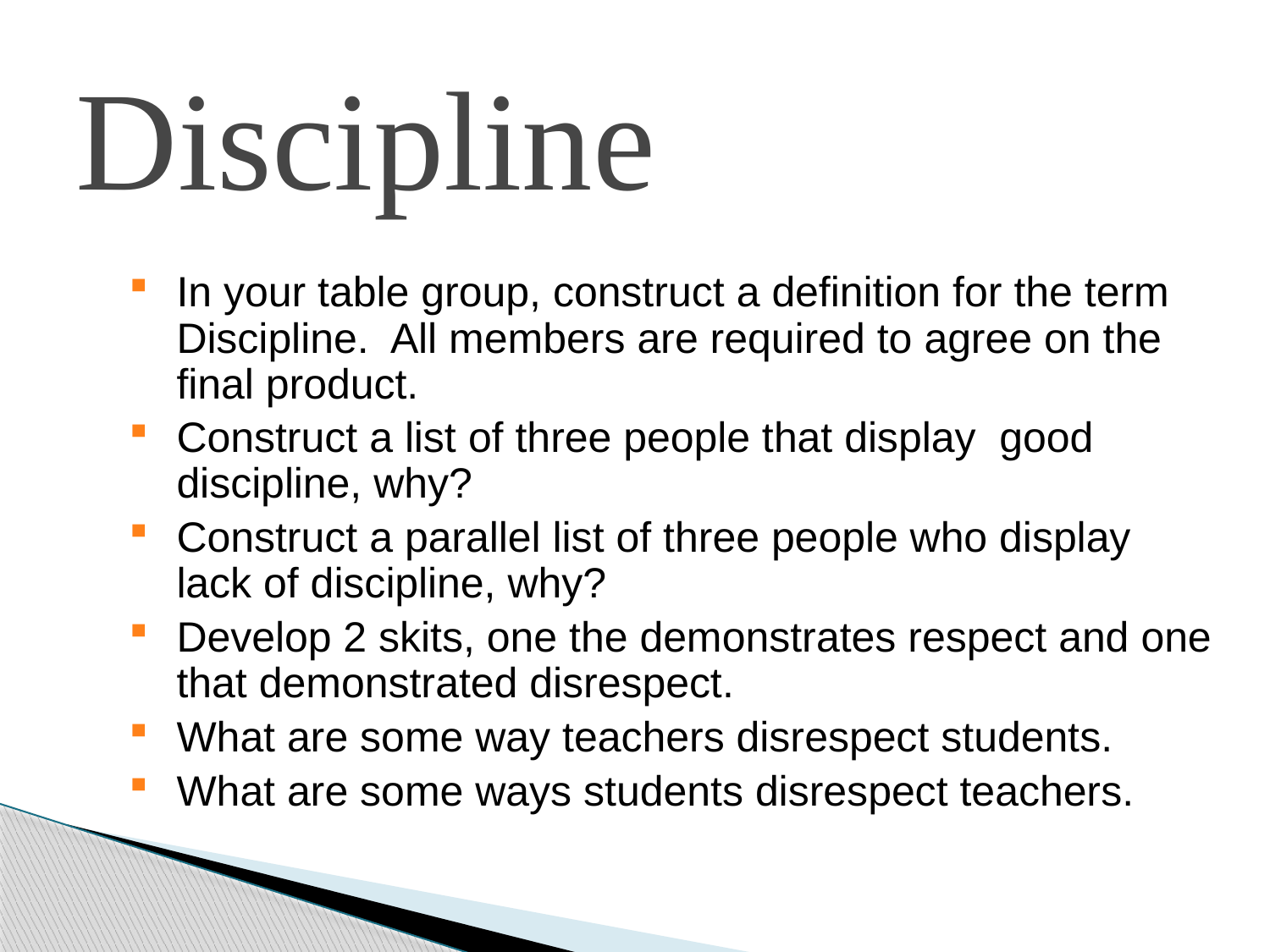

Discipline
In your table group, construct a definition for the term Discipline.  All members are required to agree on the final product.
Construct a list of three people that display  good discipline, why?
Construct a parallel list of three people who display lack of discipline, why?
Develop 2 skits, one the demonstrates respect and one that demonstrated disrespect.
What are some way teachers disrespect students.
What are some ways students disrespect teachers.